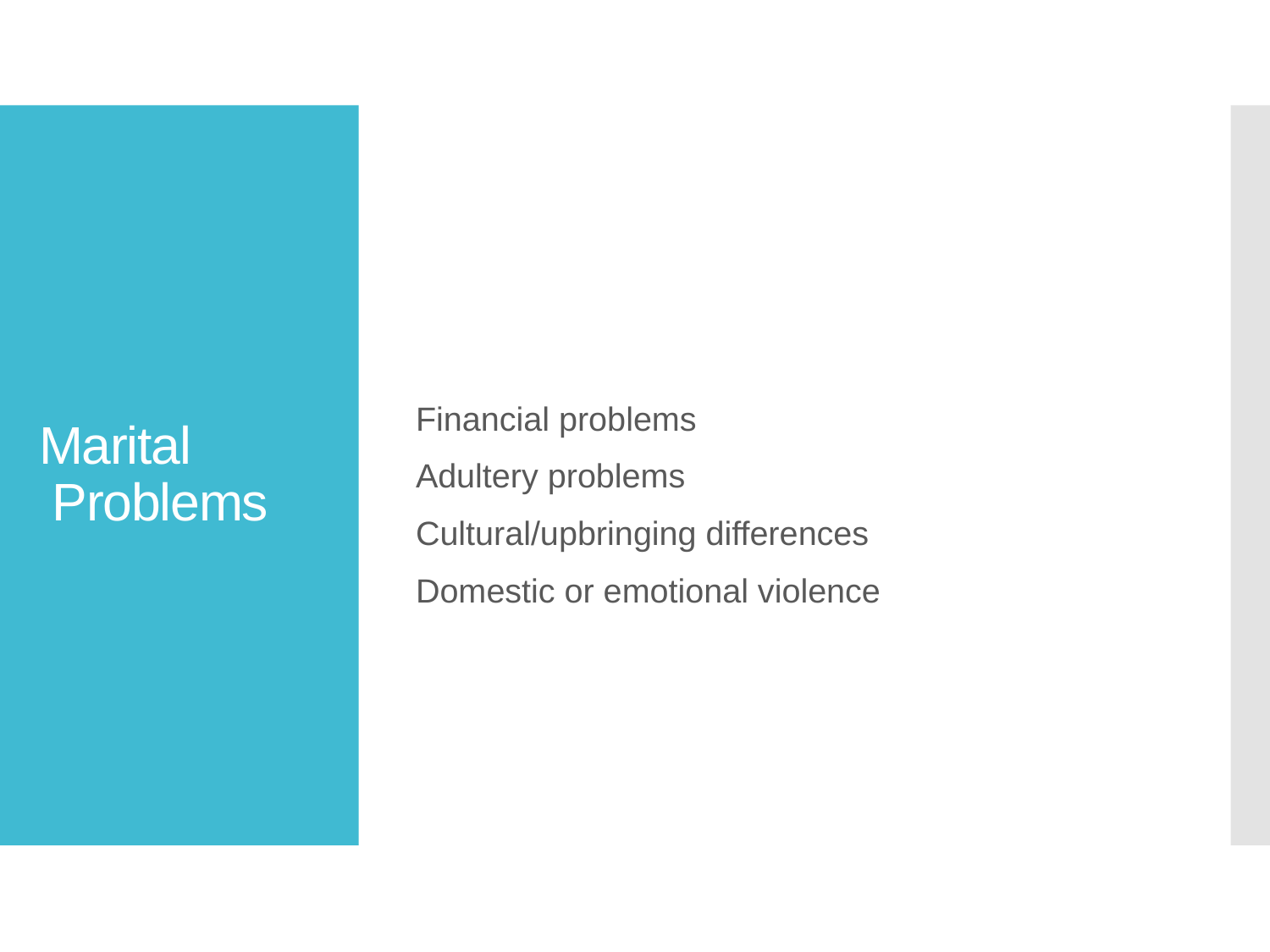

Financial problems
Adultery problems
Cultural/upbringing differences
Domestic or emotional violence

# Marital  Problems